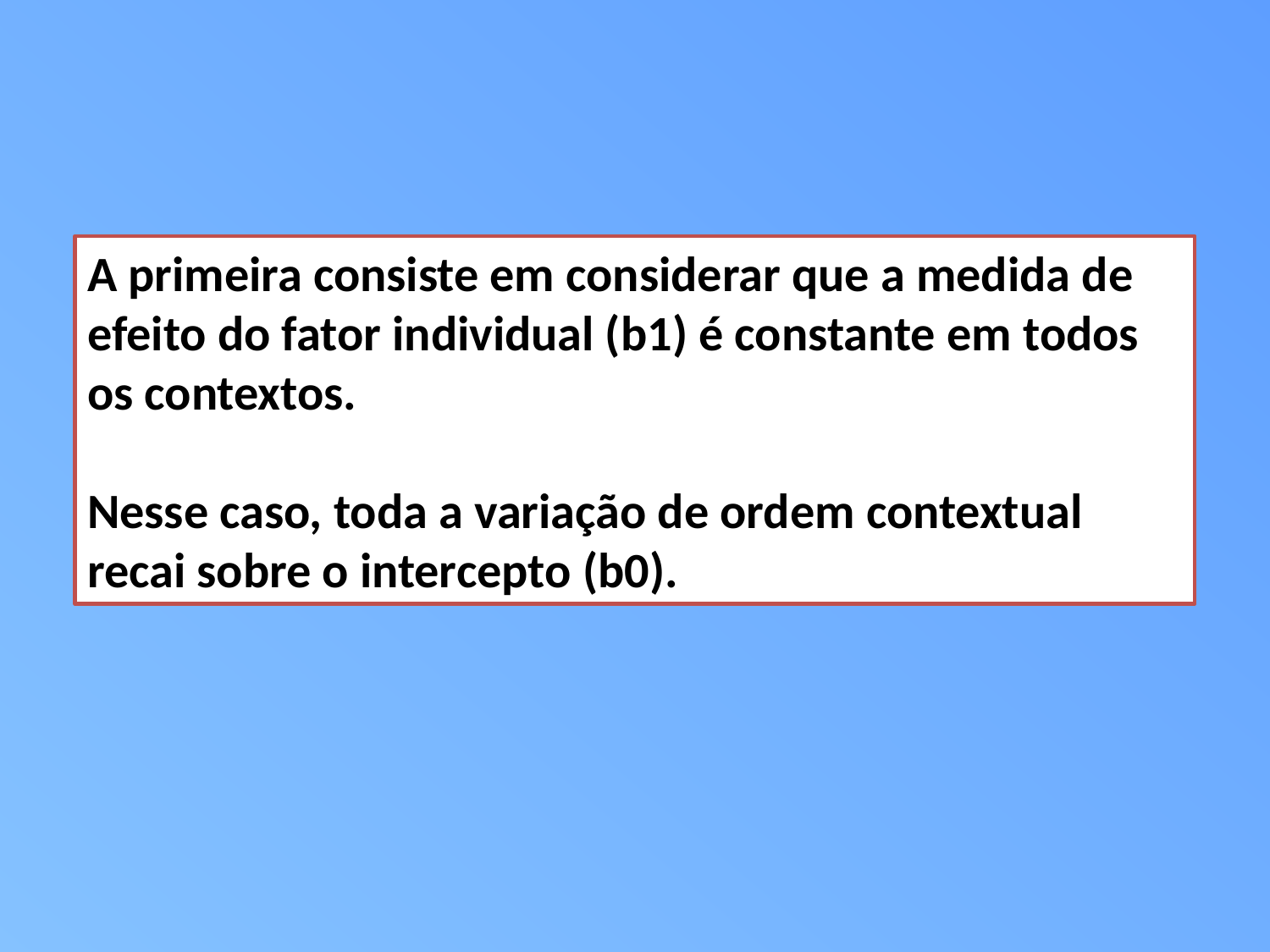

A primeira consiste em considerar que a medida de efeito do fator individual (b1) é constante em todos os contextos.

Nesse caso, toda a variação de ordem contextual recai sobre o intercepto (b0).